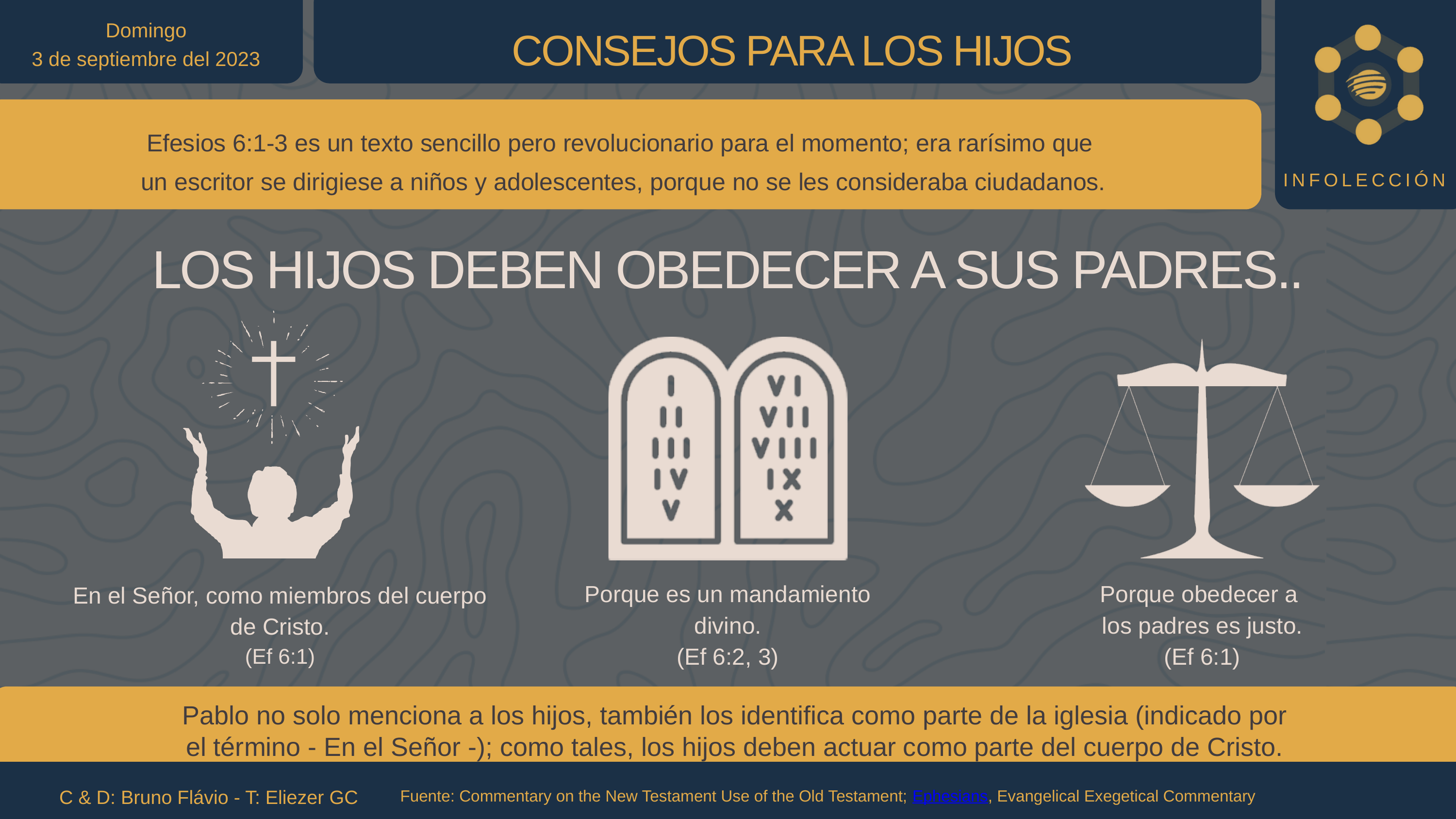

Domingo
3 de septiembre del 2023
CONSEJOS PARA LOS HIJOS

Efesios 6:1-3 es un texto sencillo pero revolucionario para el momento; era rarísimo que
un escritor se dirigiese a niños y adolescentes, porque no se les consideraba ciudadanos.
INFOLECCIÓN
LOS HIJOS DEBEN OBEDECER A SUS PADRES..

Porque es un mandamiento divino.
(Ef 6:2, 3)
Porque obedecer a
los padres es justo.
(Ef 6:1)
En el Señor, como miembros del cuerpo de Cristo.
(Ef 6:1)

Pablo no solo menciona a los hijos, también los identifica como parte de la iglesia (indicado por
el término - En el Señor -); como tales, los hijos deben actuar como parte del cuerpo de Cristo.

C & D: Bruno Flávio - T: Eliezer GC
Fuente: Commentary on the New Testament Use of the Old Testament; Ephesians, Evangelical Exegetical Commentary